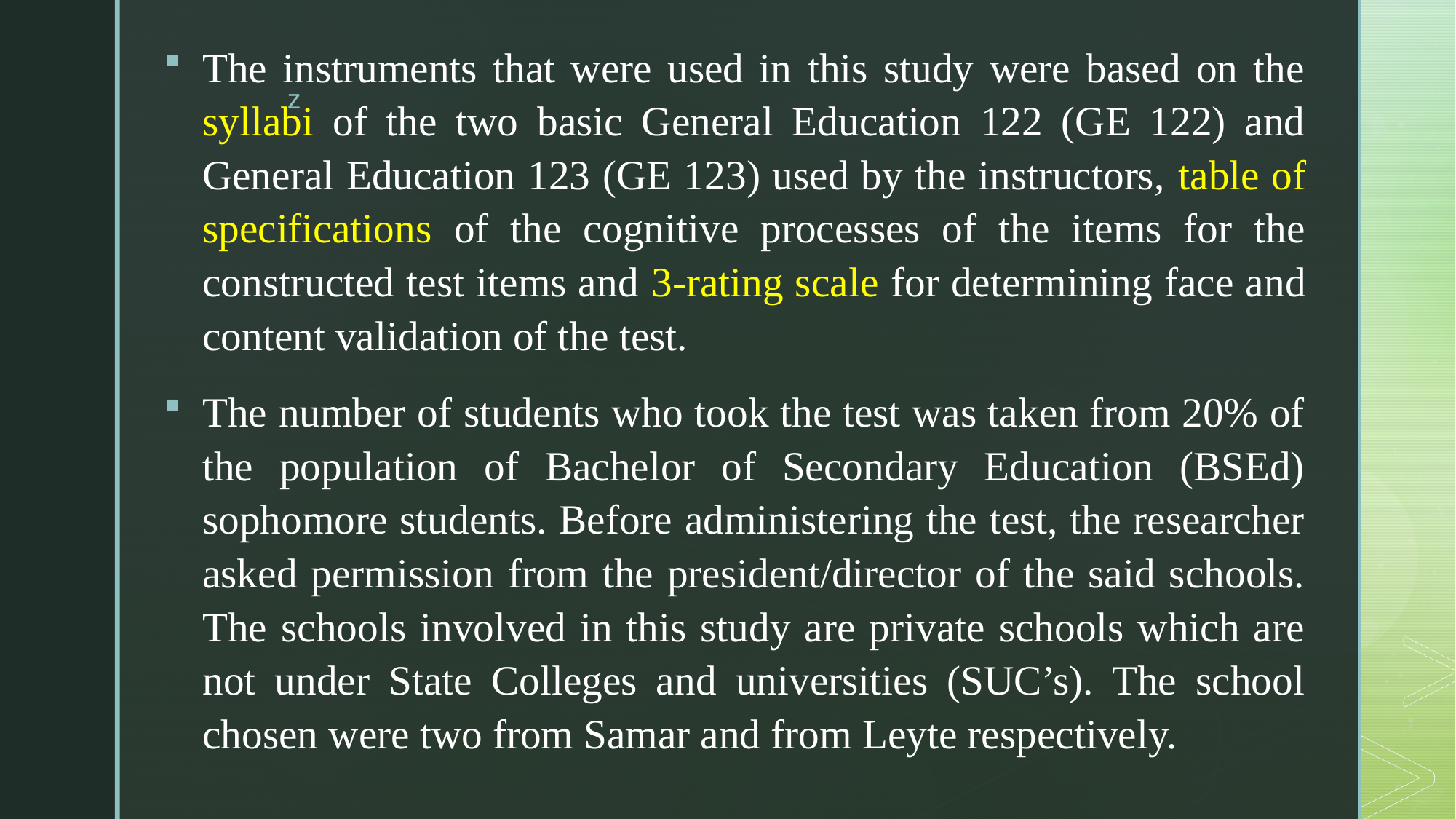

The instruments that were used in this study were based on the syllabi of the two basic General Education 122 (GE 122) and General Education 123 (GE 123) used by the instructors, table of specifications of the cognitive processes of the items for the constructed test items and 3-rating scale for determining face and content validation of the test.
The number of students who took the test was taken from 20% of the population of Bachelor of Secondary Education (BSEd) sophomore students. Before administering the test, the researcher asked permission from the president/director of the said schools. The schools involved in this study are private schools which are not under State Colleges and universities (SUC’s). The school chosen were two from Samar and from Leyte respectively.